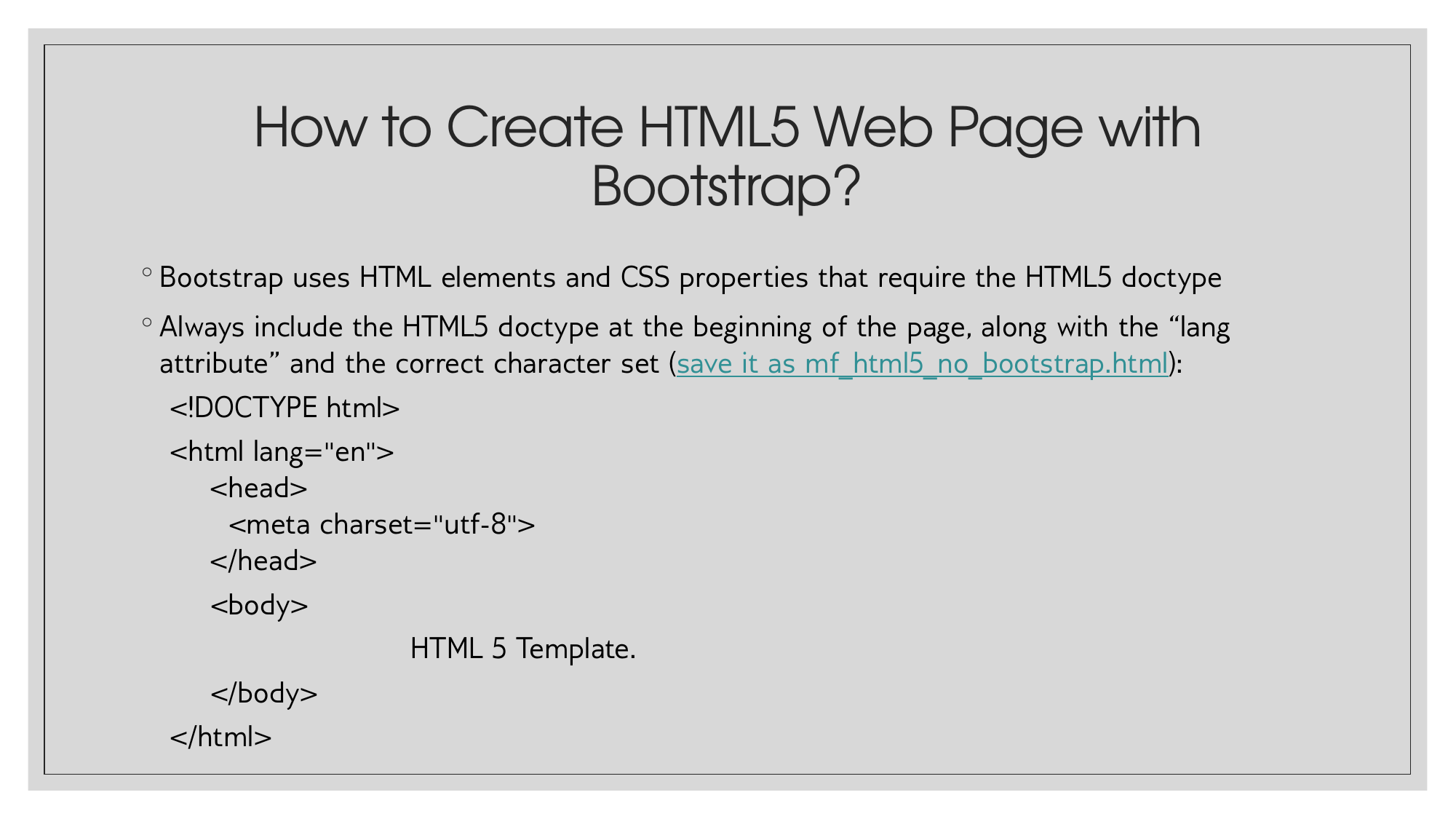

# How to Create HTML5 Web Page with Bootstrap?
Bootstrap uses HTML elements and CSS properties that require the HTML5 doctype
Always include the HTML5 doctype at the beginning of the page, along with the “lang attribute” and the correct character set (save it as mf_html5_no_bootstrap.html):
<!DOCTYPE html>
<html lang="en">
  <head>
    <meta charset="utf-8"> 
  </head>
	  <body>
			HTML 5 Template.
	  </body>
</html>